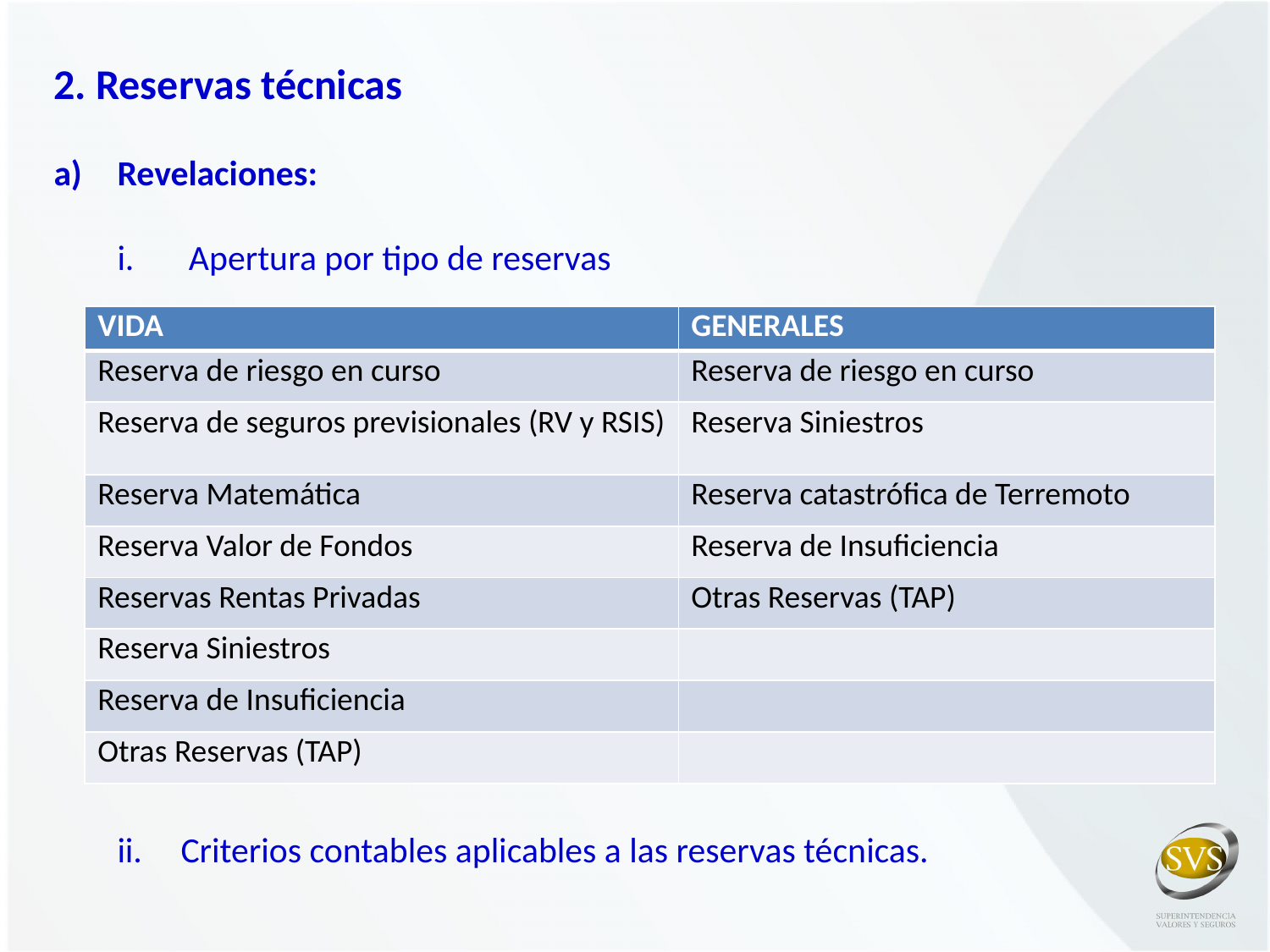

2. Reservas técnicas

Revelaciones:

Apertura por tipo de reservas

Criterios contables aplicables a las reservas técnicas.
| VIDA | GENERALES |
| --- | --- |
| Reserva de riesgo en curso | Reserva de riesgo en curso |
| Reserva de seguros previsionales (RV y RSIS) | Reserva Siniestros |
| Reserva Matemática | Reserva catastrófica de Terremoto |
| Reserva Valor de Fondos | Reserva de Insuficiencia |
| Reservas Rentas Privadas | Otras Reservas (TAP) |
| Reserva Siniestros |  |
| Reserva de Insuficiencia |  |
| Otras Reservas (TAP) |  |